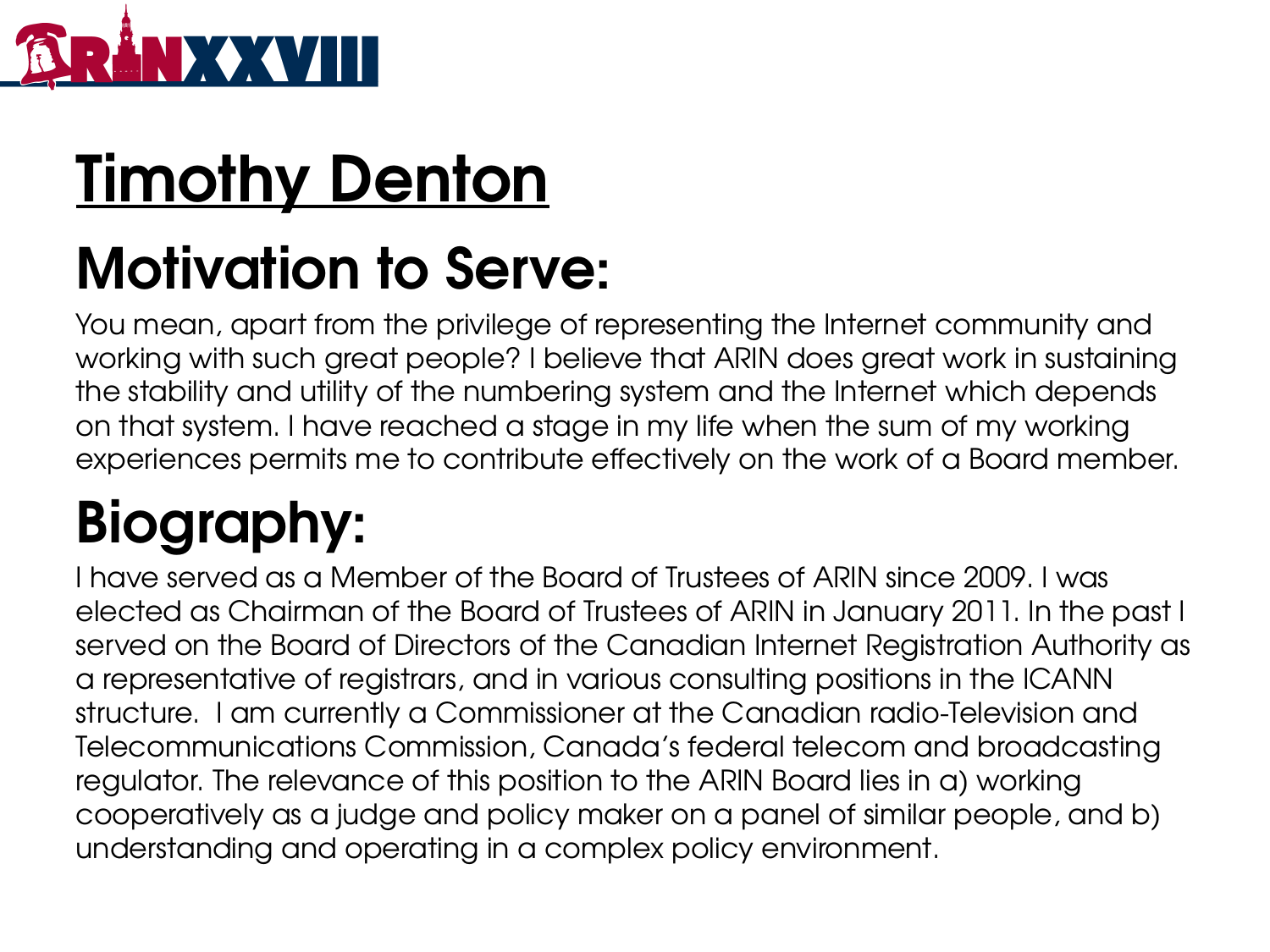

# Timothy Denton
Motivation to Serve:
You mean, apart from the privilege of representing the Internet community and working with such great people? I believe that ARIN does great work in sustaining the stability and utility of the numbering system and the Internet which depends on that system. I have reached a stage in my life when the sum of my working experiences permits me to contribute effectively on the work of a Board member.
Biography:
I have served as a Member of the Board of Trustees of ARIN since 2009. I was elected as Chairman of the Board of Trustees of ARIN in January 2011. In the past I served on the Board of Directors of the Canadian Internet Registration Authority as a representative of registrars, and in various consulting positions in the ICANN structure.  I am currently a Commissioner at the Canadian radio-Television and Telecommunications Commission, Canada’s federal telecom and broadcasting regulator. The relevance of this position to the ARIN Board lies in a) working cooperatively as a judge and policy maker on a panel of similar people, and b) understanding and operating in a complex policy environment.